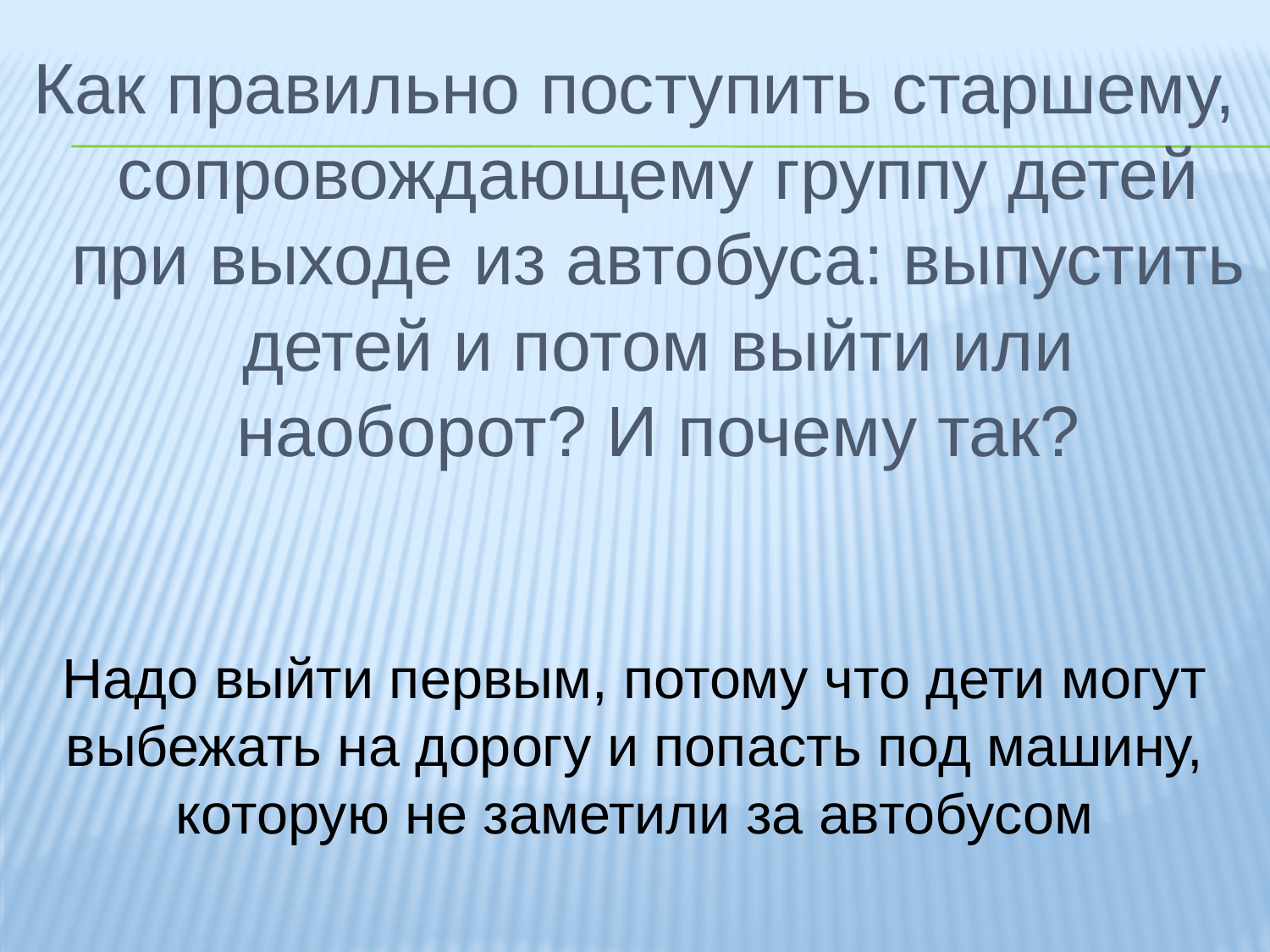

Как правильно поступить старшему, сопровождающему группу детей при выходе из автобуса: выпустить детей и потом выйти или наоборот? И почему так?
Надо выйти первым, потому что дети могут выбежать на дорогу и попасть под машину, которую не заметили за автобусом